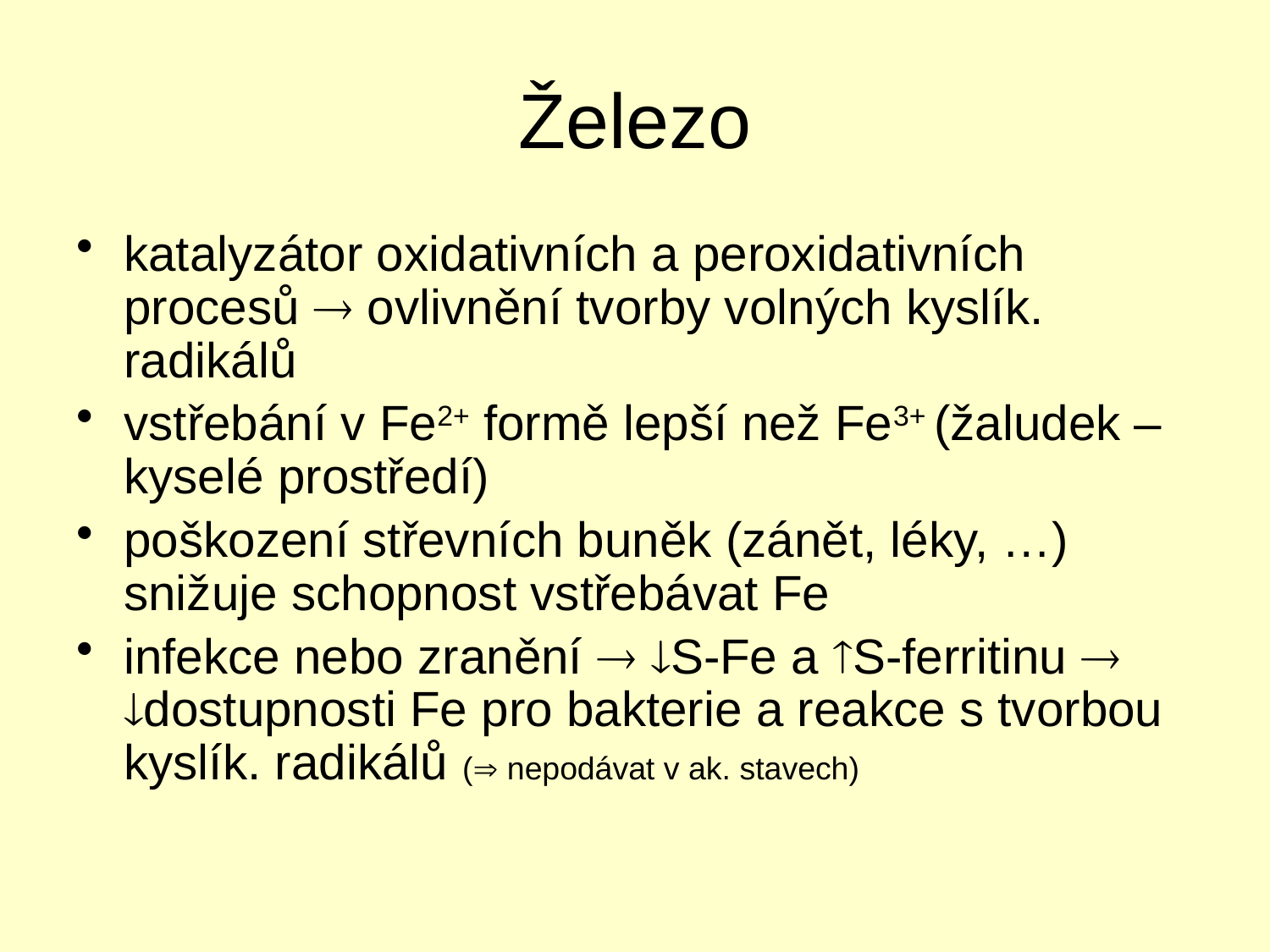

# Železo
katalyzátor oxidativních a peroxidativních procesů → ovlivnění tvorby volných kyslík. radikálů
vstřebání v Fe2+ formě lepší než Fe3+ (žaludek – kyselé prostředí)
poškození střevních buněk (zánět, léky, …) snižuje schopnost vstřebávat Fe
infekce nebo zranění → ↓S-Fe a ↑S-ferritinu → ↓dostupnosti Fe pro bakterie a reakce s tvorbou kyslík. radikálů (⇒ nepodávat v ak. stavech)